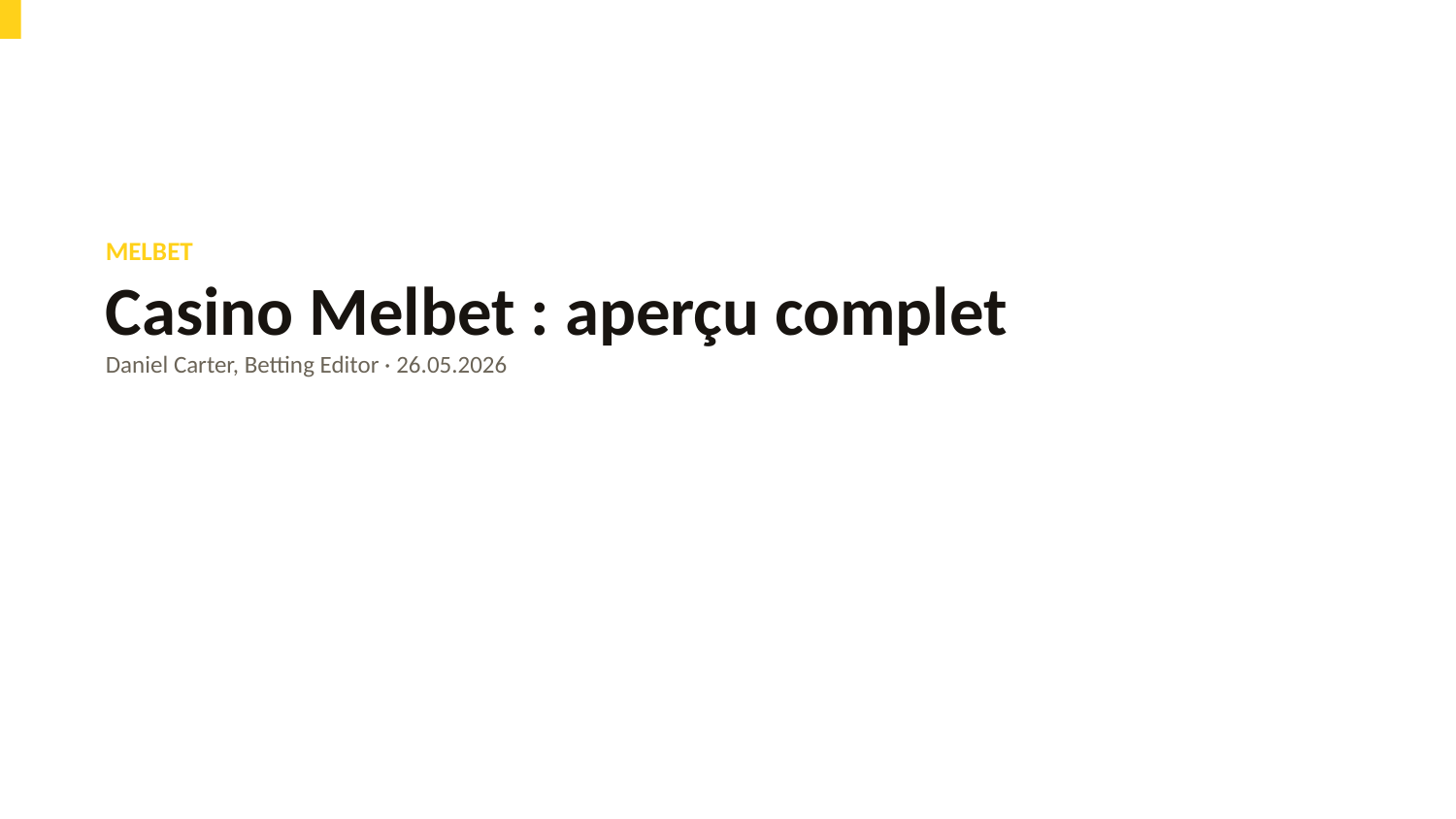

MELBET
Casino Melbet : aperçu complet
Daniel Carter, Betting Editor · 26.05.2026